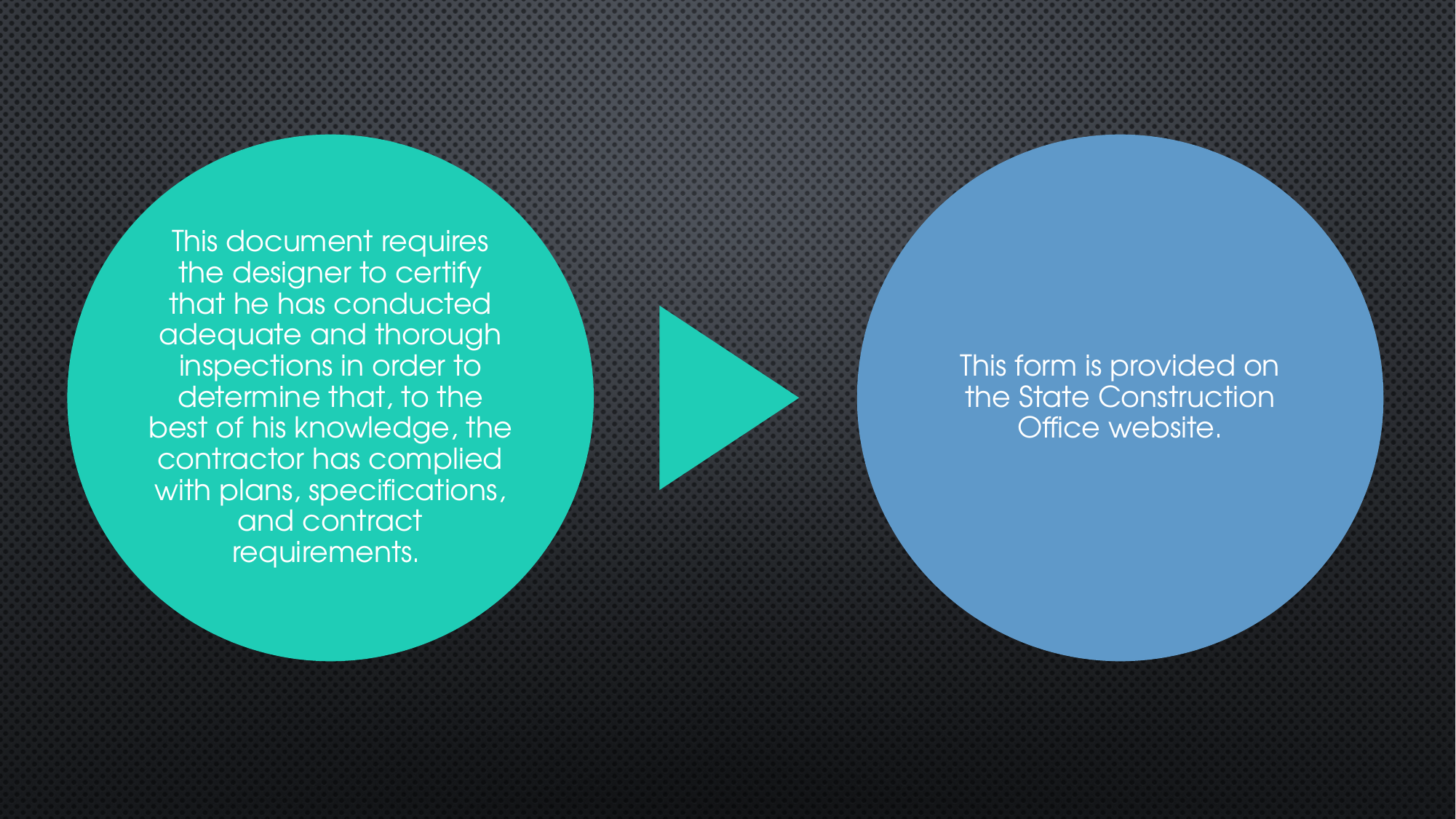

This document requires the designer to certify that he has conducted adequate and thorough inspections in order to determine that, to the best of his knowledge, the contractor has complied with plans, specifications, and contract requirements.
This form is provided on the State Construction Office website.